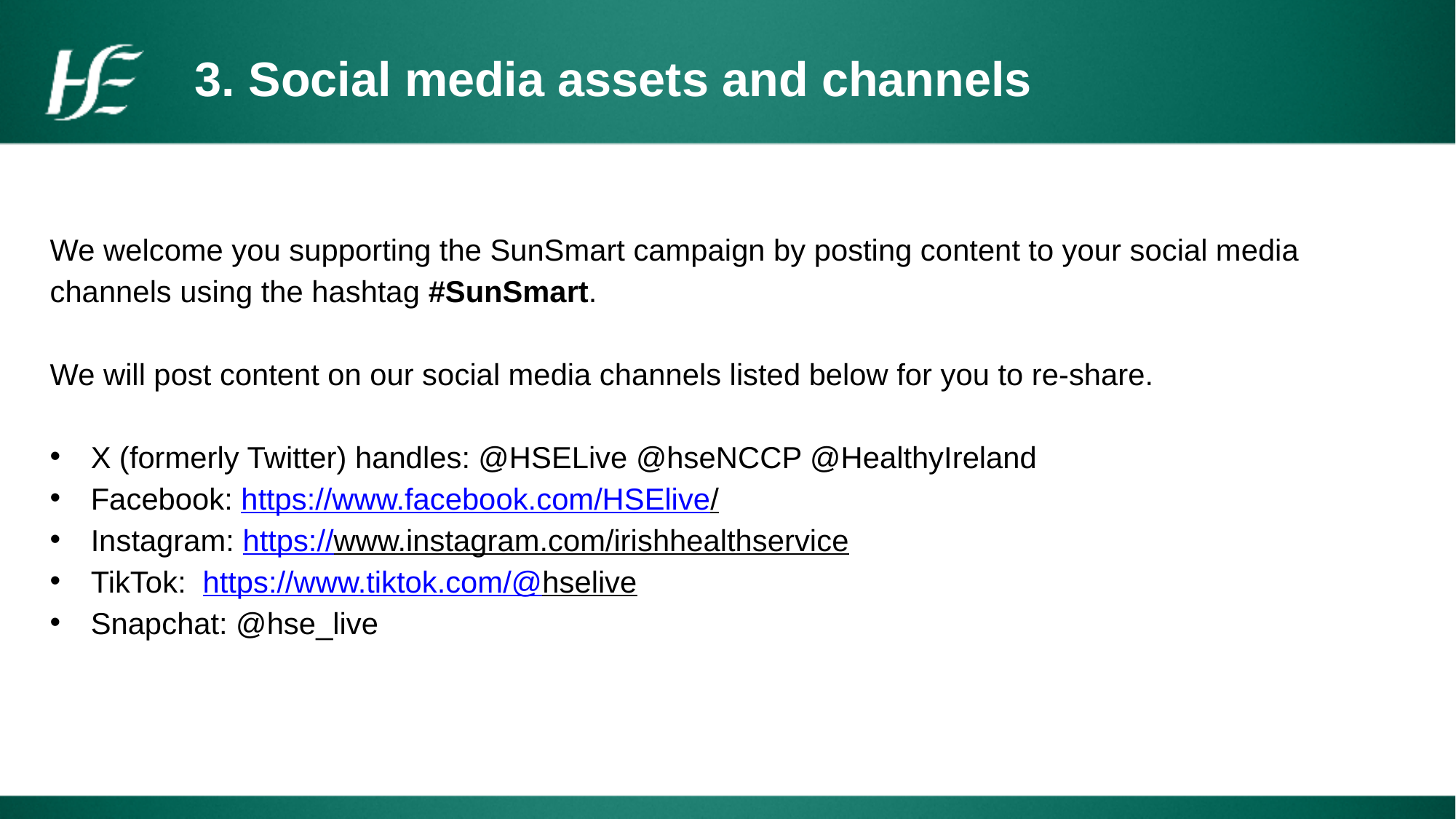

3. Social media assets and channels
We welcome you supporting the SunSmart campaign by posting content to your social media channels using the hashtag #SunSmart.

We will post content on our social media channels listed below for you to re-share.

X (formerly Twitter) handles: @HSELive @hseNCCP @HealthyIreland
Facebook: https://www.facebook.com/HSElive/
Instagram: https://www.instagram.com/irishhealthservice
TikTok:  https://www.tiktok.com/@hselive
Snapchat: @hse_live